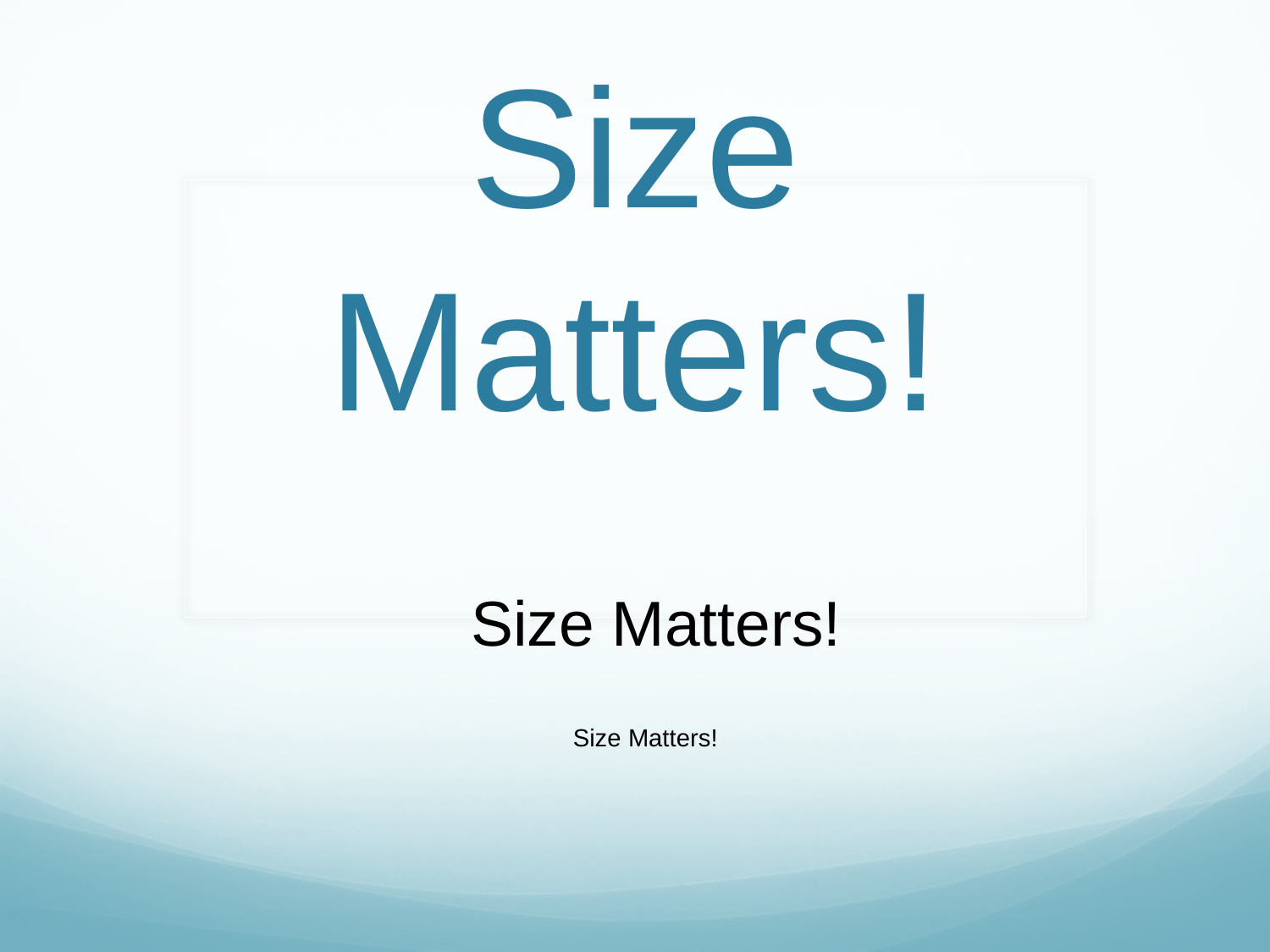

# Size Matters!
Size Matters!
Size Matters!